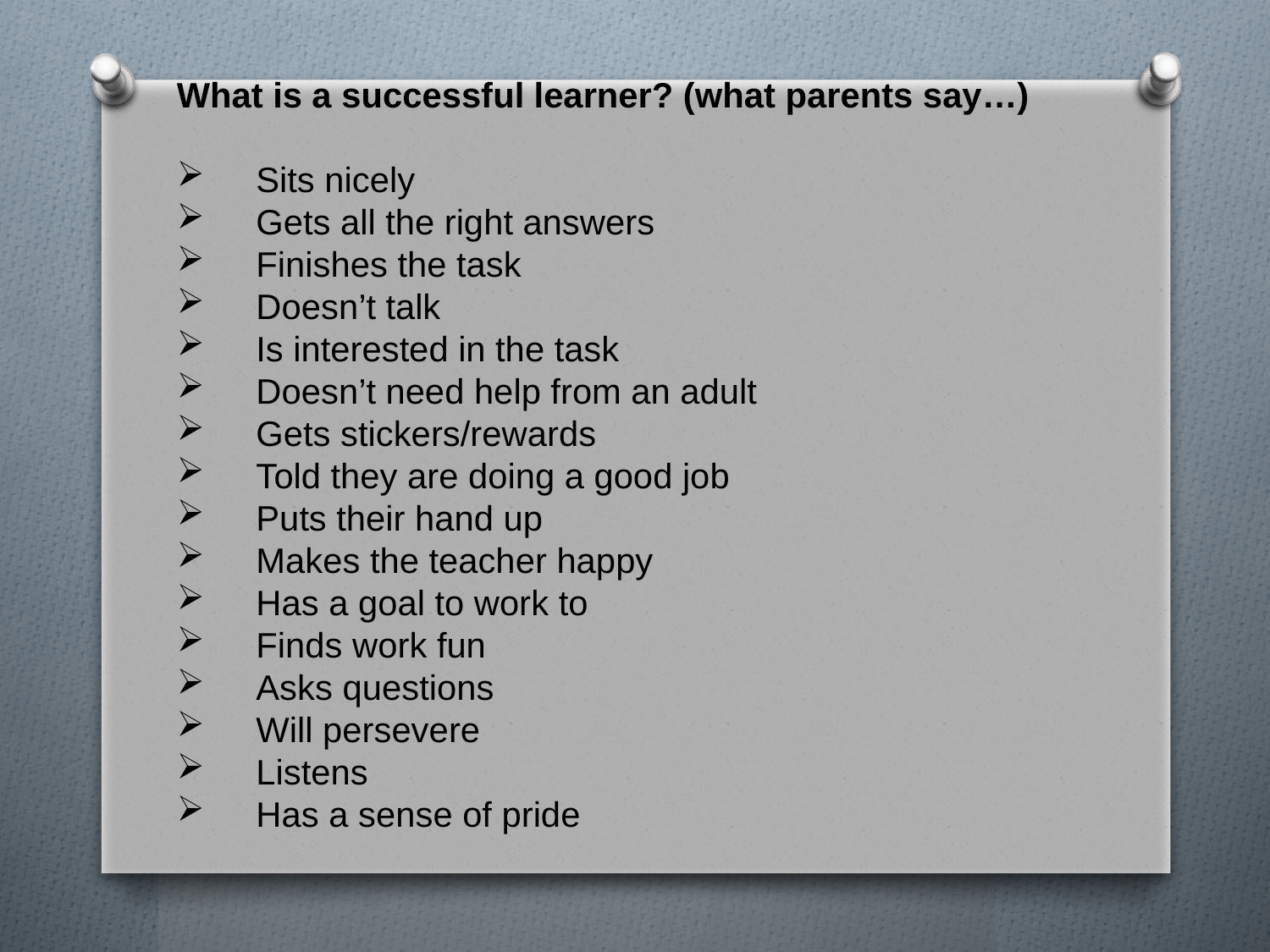

What is a successful learner? (what parents say…)

Sits nicely
Gets all the right answers
Finishes the task
Doesn’t talk
Is interested in the task
Doesn’t need help from an adult
Gets stickers/rewards
Told they are doing a good job
Puts their hand up
Makes the teacher happy
Has a goal to work to
Finds work fun
Asks questions
Will persevere
Listens
Has a sense of pride